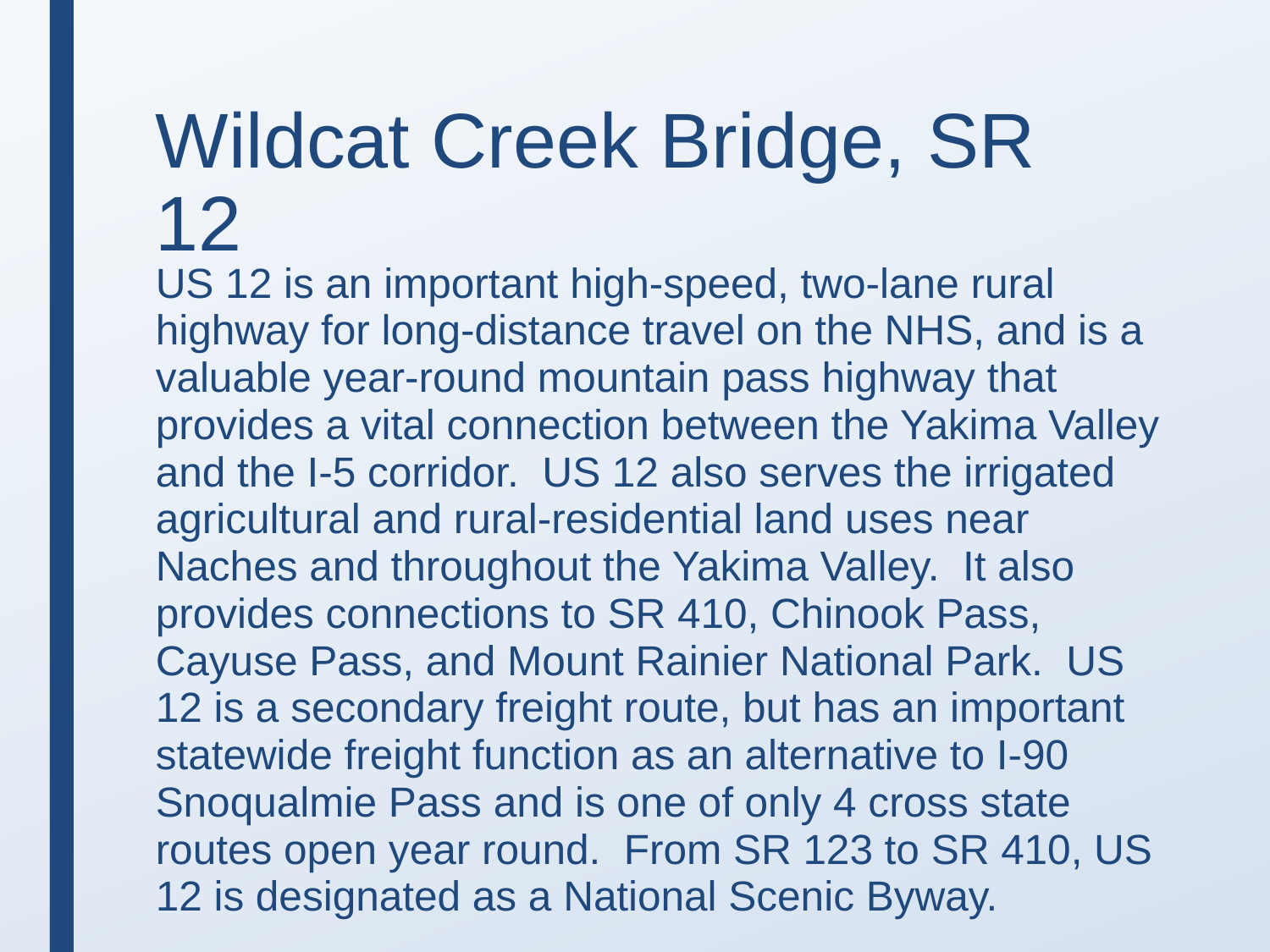

# Wildcat Creek Bridge, SR 12
US 12 is an important high-speed, two-lane rural highway for long-distance travel on the NHS, and is a valuable year-round mountain pass highway that provides a vital connection between the Yakima Valley and the I-5 corridor.  US 12 also serves the irrigated agricultural and rural-residential land uses near Naches and throughout the Yakima Valley.  It also provides connections to SR 410, Chinook Pass, Cayuse Pass, and Mount Rainier National Park.  US 12 is a secondary freight route, but has an important statewide freight function as an alternative to I-90 Snoqualmie Pass and is one of only 4 cross state routes open year round.  From SR 123 to SR 410, US 12 is designated as a National Scenic Byway.